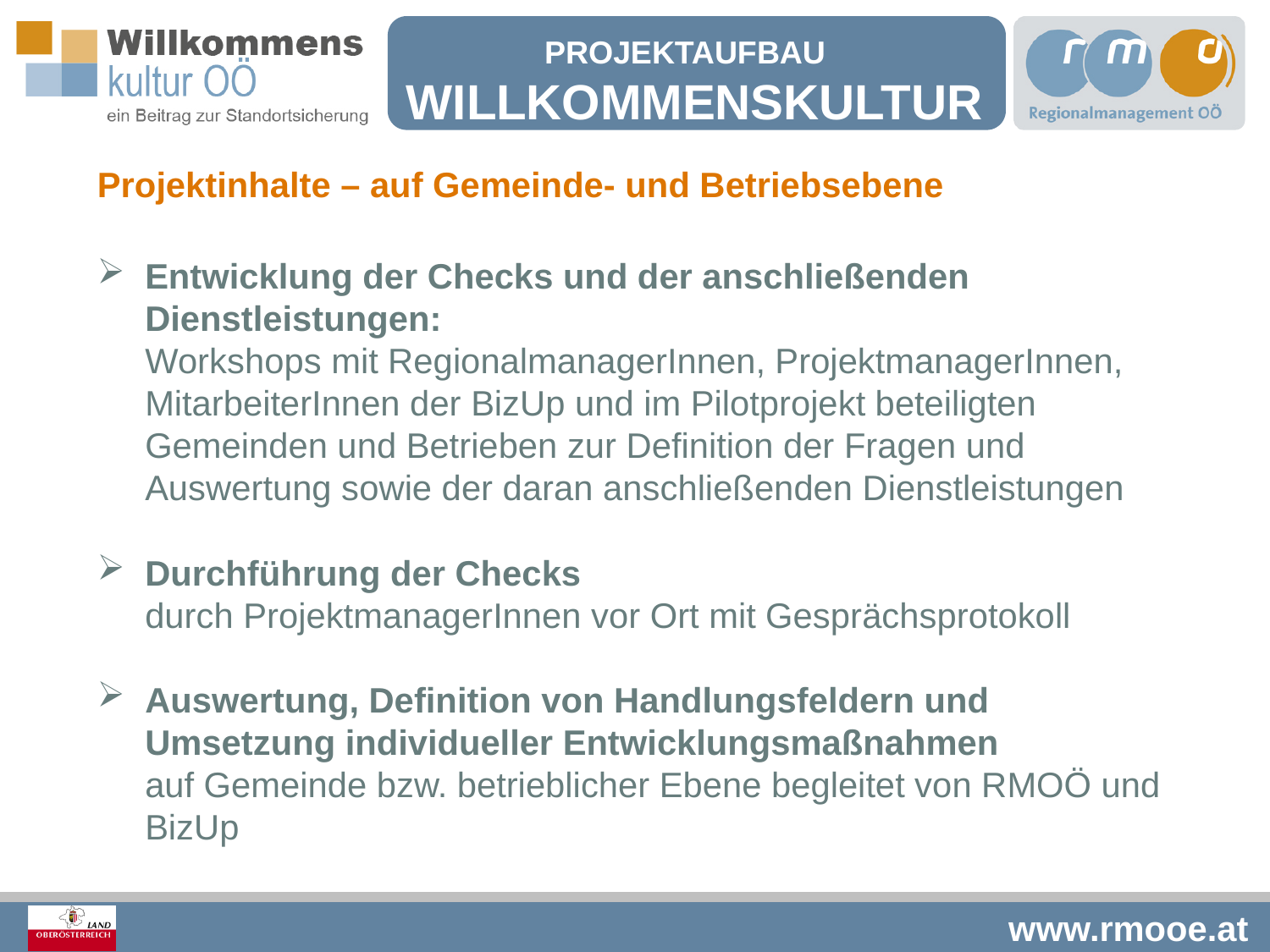

Projektaufbau
Willkommenskultur OÖ
Projektinhalte – auf Gemeinde- und Betriebsebene

Entwicklung der Checks und der anschließenden Dienstleistungen:
Workshops mit RegionalmanagerInnen, ProjektmanagerInnen, MitarbeiterInnen der BizUp und im Pilotprojekt beteiligten Gemeinden und Betrieben zur Definition der Fragen und Auswertung sowie der daran anschließenden Dienstleistungen
Durchführung der Checks
durch ProjektmanagerInnen vor Ort mit Gesprächsprotokoll

Auswertung, Definition von Handlungsfeldern und Umsetzung individueller Entwicklungsmaßnahmen
auf Gemeinde bzw. betrieblicher Ebene begleitet von RMOÖ und BizUp